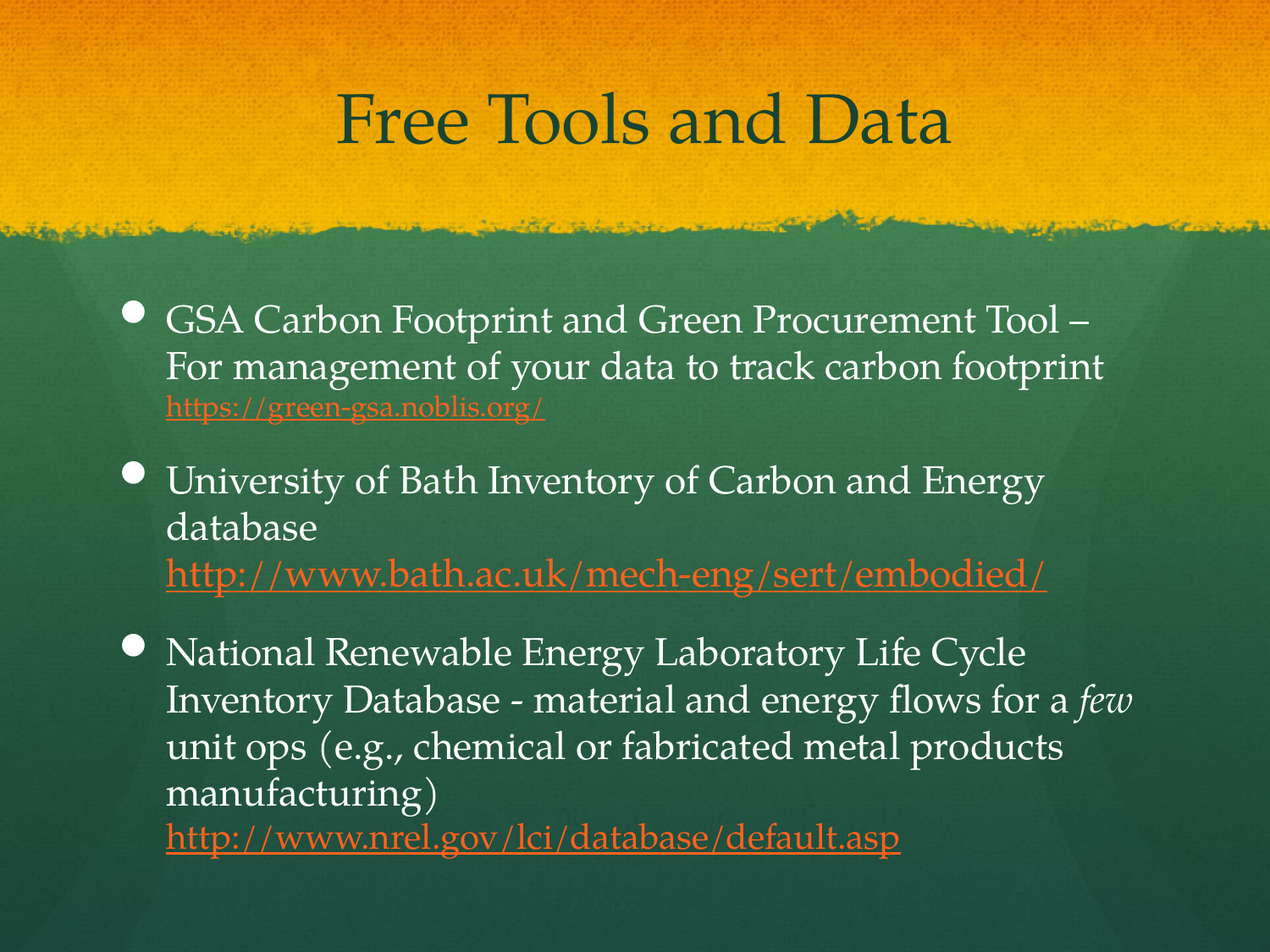

# Free Tools and Data
GSA Carbon Footprint and Green Procurement Tool – For management of your data to track carbon footprint  https://green-gsa.noblis.org/
University of Bath Inventory of Carbon and Energy  database http://www.bath.ac.uk/mech-eng/sert/embodied/
National Renewable Energy Laboratory Life Cycle Inventory Database - material and energy flows for a few unit ops (e.g., chemical or fabricated metal products manufacturing) http://www.nrel.gov/lci/database/default.asp